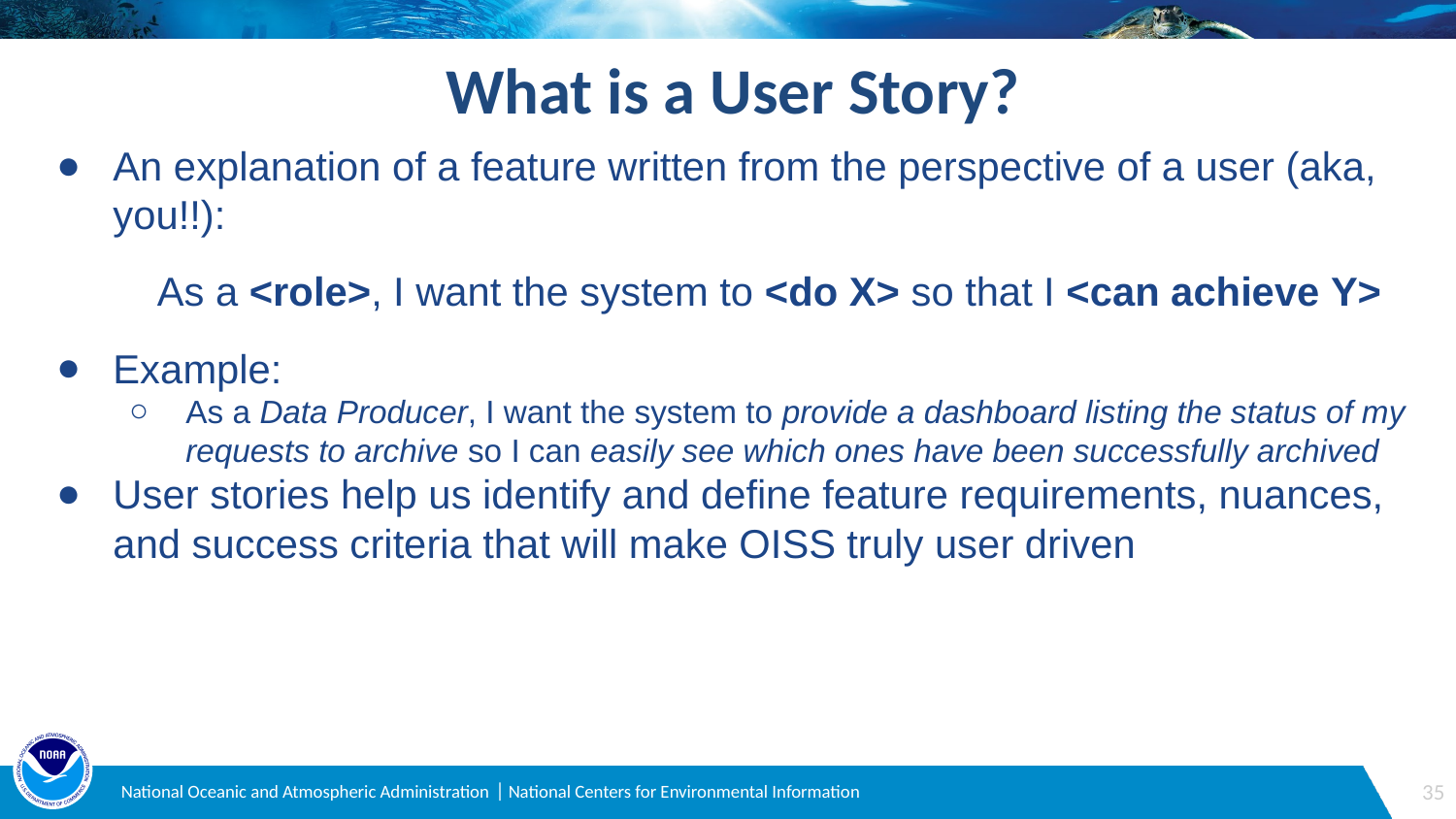

# What is a User Story?
An explanation of a feature written from the perspective of a user (aka, you!!):
As a <role>, I want the system to <do X> so that I <can achieve Y>
Example:
As a Data Producer, I want the system to provide a dashboard listing the status of my requests to archive so I can easily see which ones have been successfully archived
User stories help us identify and define feature requirements, nuances, and success criteria that will make OISS truly user driven